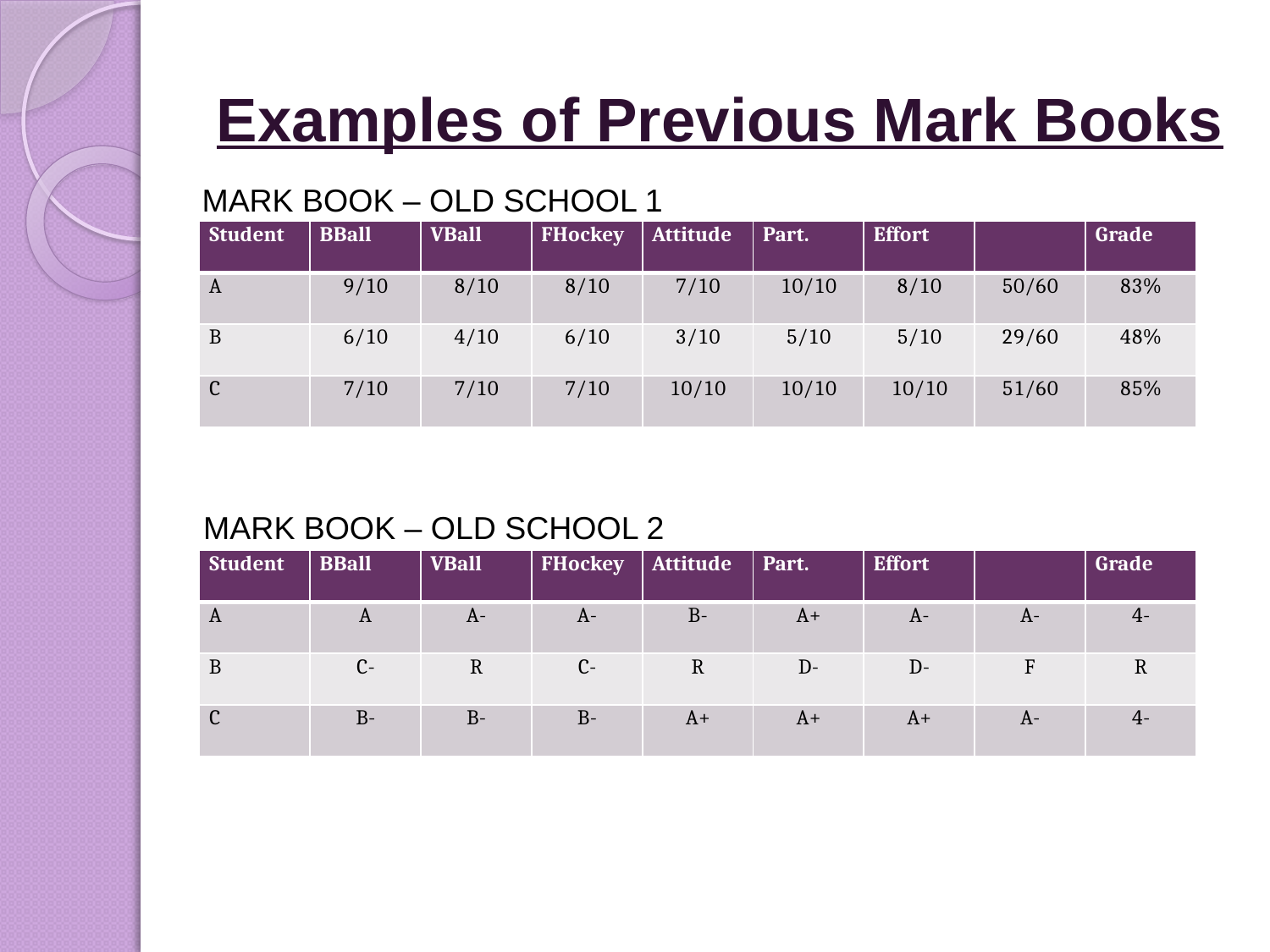

# Examples of Previous Mark Books
MARK BOOK – OLD SCHOOL 1
| Student | BBall | VBall | FHockey | Attitude | Part. | Effort |  | Grade |
| --- | --- | --- | --- | --- | --- | --- | --- | --- |
| A | 9/10 | 8/10 | 8/10 | 7/10 | 10/10 | 8/10 | 50/60 | 83% |
| B | 6/10 | 4/10 | 6/10 | 3/10 | 5/10 | 5/10 | 29/60 | 48% |
| C | 7/10 | 7/10 | 7/10 | 10/10 | 10/10 | 10/10 | 51/60 | 85% |
MARK BOOK – OLD SCHOOL 2
| Student | BBall | VBall | FHockey | Attitude | Part. | Effort |  | Grade |
| --- | --- | --- | --- | --- | --- | --- | --- | --- |
| A | A | A- | A- | B- | A+ | A- | A- | 4- |
| B | C- | R | C- | R | D- | D- | F | R |
| C | B- | B- | B- | A+ | A+ | A+ | A- | 4- |